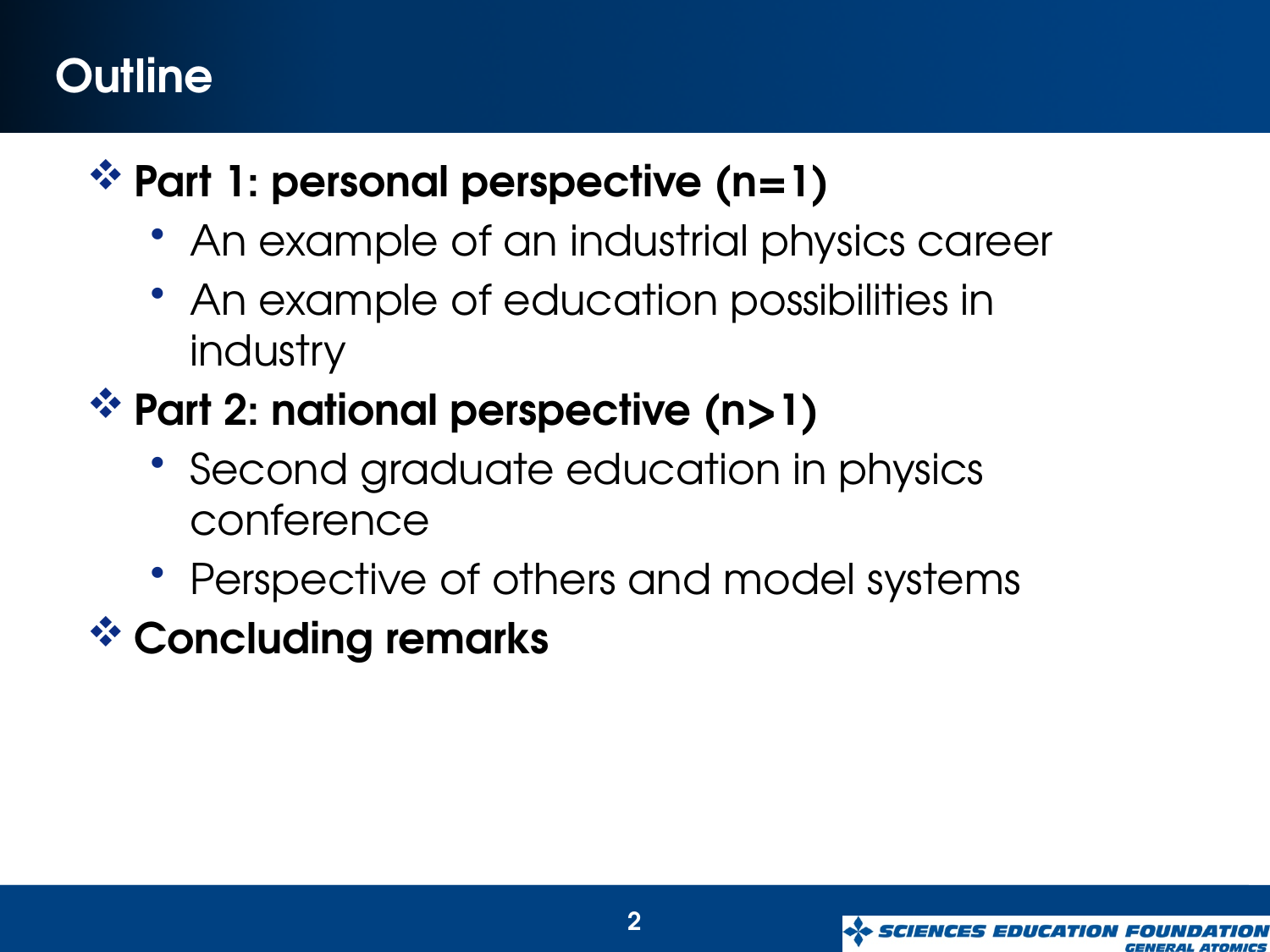

# Outline
Part 1: personal perspective (n=1)
An example of an industrial physics career
An example of education possibilities in industry
Part 2: national perspective (n>1)
Second graduate education in physics conference
Perspective of others and model systems
Concluding remarks
2